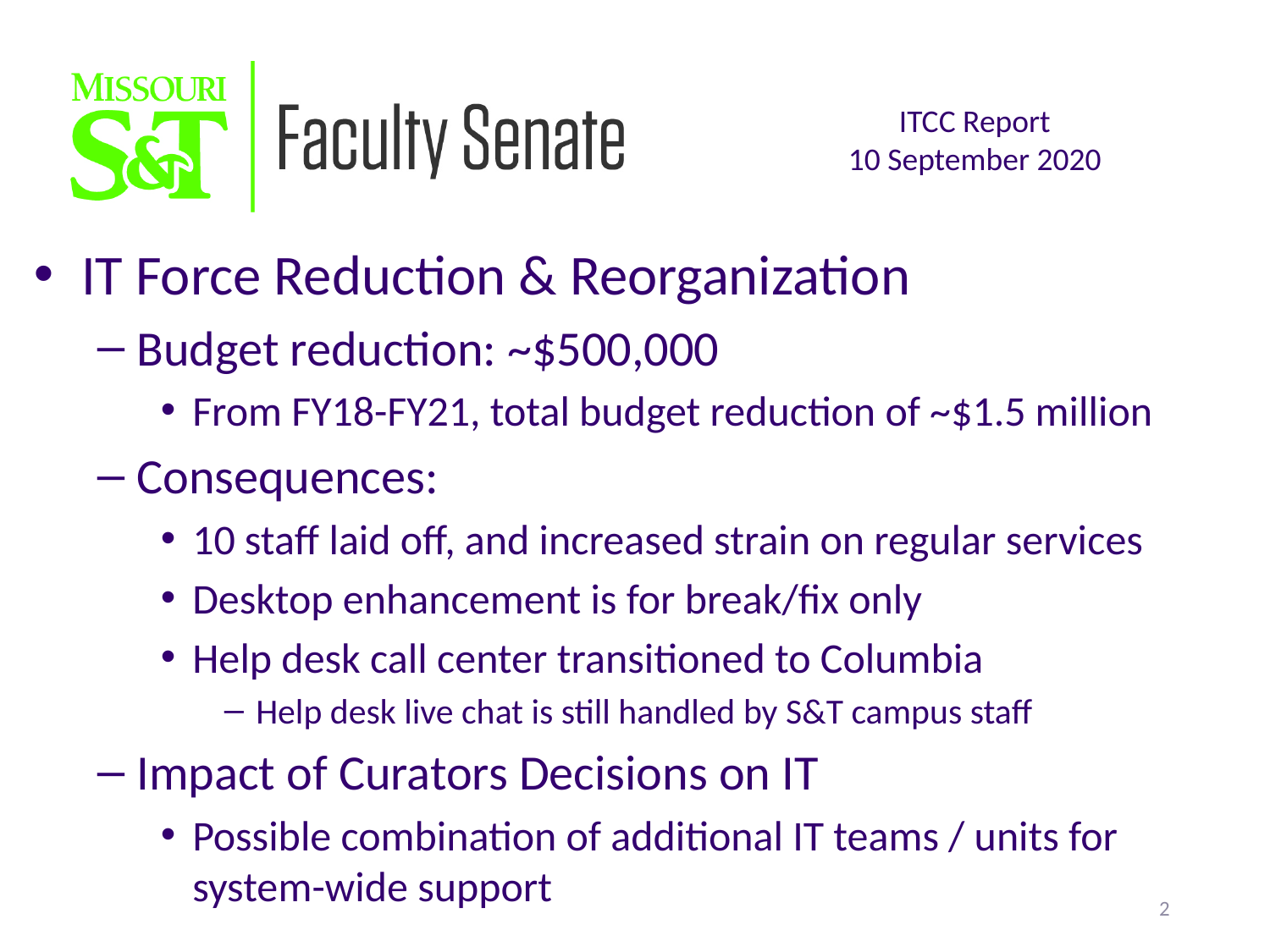

IT Force Reduction & Reorganization
Budget reduction: ~$500,000
From FY18-FY21, total budget reduction of ~$1.5 million
Consequences:
10 staff laid off, and increased strain on regular services
Desktop enhancement is for break/fix only
Help desk call center transitioned to Columbia
Help desk live chat is still handled by S&T campus staff
Impact of Curators Decisions on IT
Possible combination of additional IT teams / units for system-wide support

2